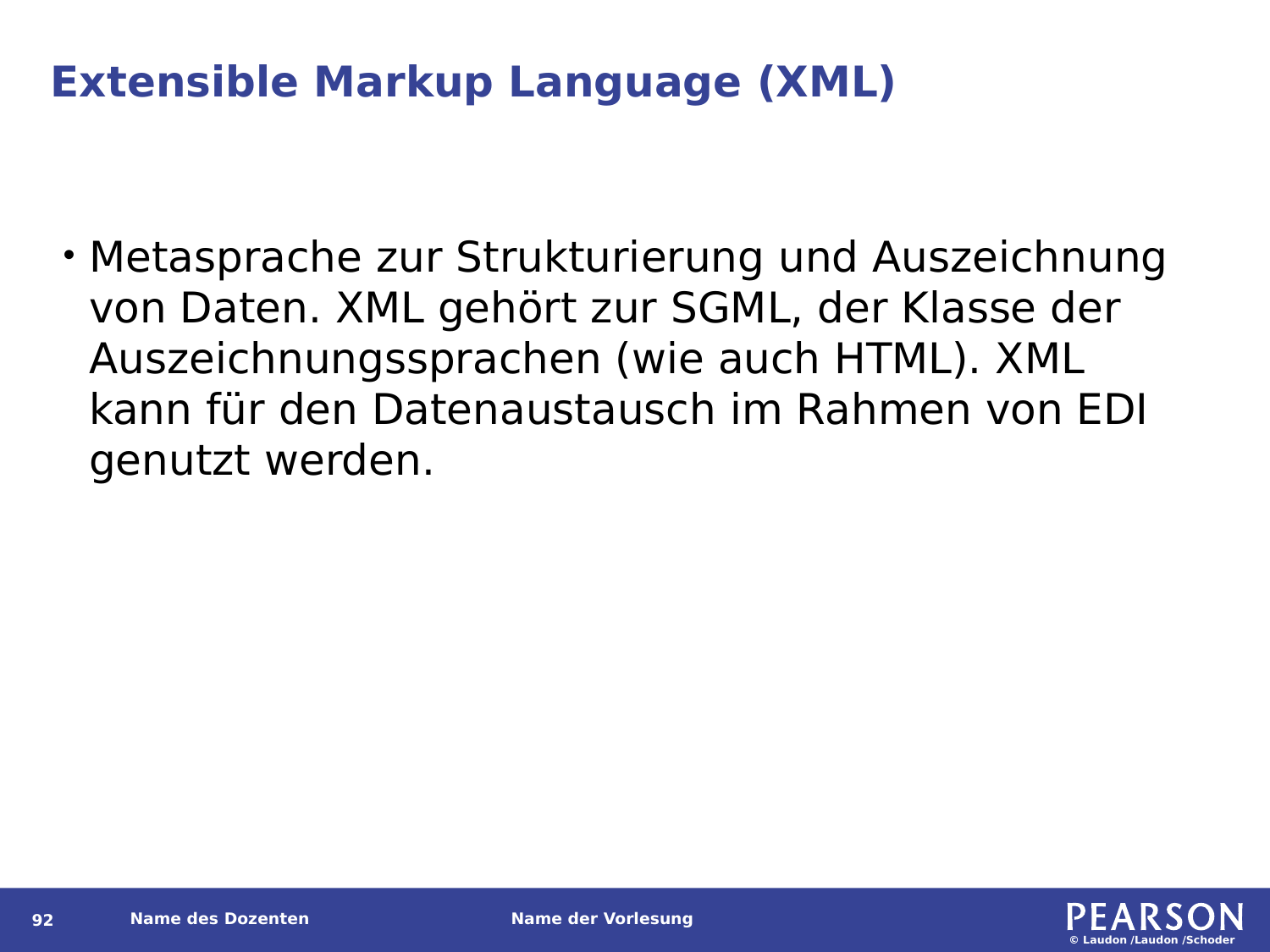

# Extensible Markup Language (XML)

Metasprache zur Strukturierung und Auszeichnung von Daten. XML gehört zur SGML, der Klasse der Auszeichnungssprachen (wie auch HTML). XML kann für den Datenaustausch im Rahmen von EDI genutzt werden.
92